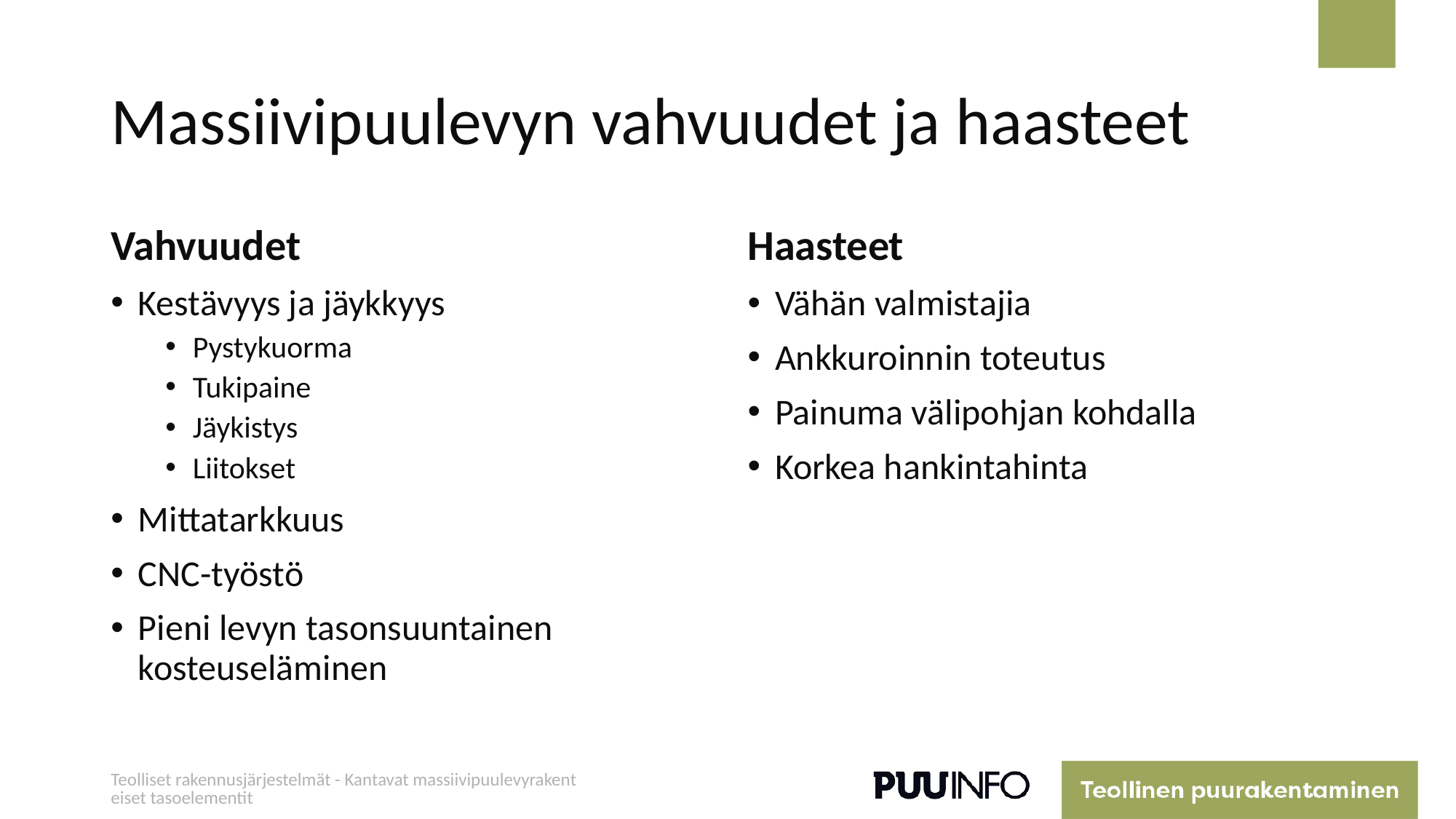

# Massiivipuulevyn vahvuudet ja haasteet
Vahvuudet
Kestävyys ja jäykkyys
Pystykuorma
Tukipaine
Jäykistys
Liitokset
Mittatarkkuus
CNC-työstö
Pieni levyn tasonsuuntainen kosteuseläminen

Haasteet
Vähän valmistajia
Ankkuroinnin toteutus
Painuma välipohjan kohdalla
Korkea hankintahinta
Teolliset rakennusjärjestelmät - Kantavat massiivipuulevyrakenteiset tasoelementit